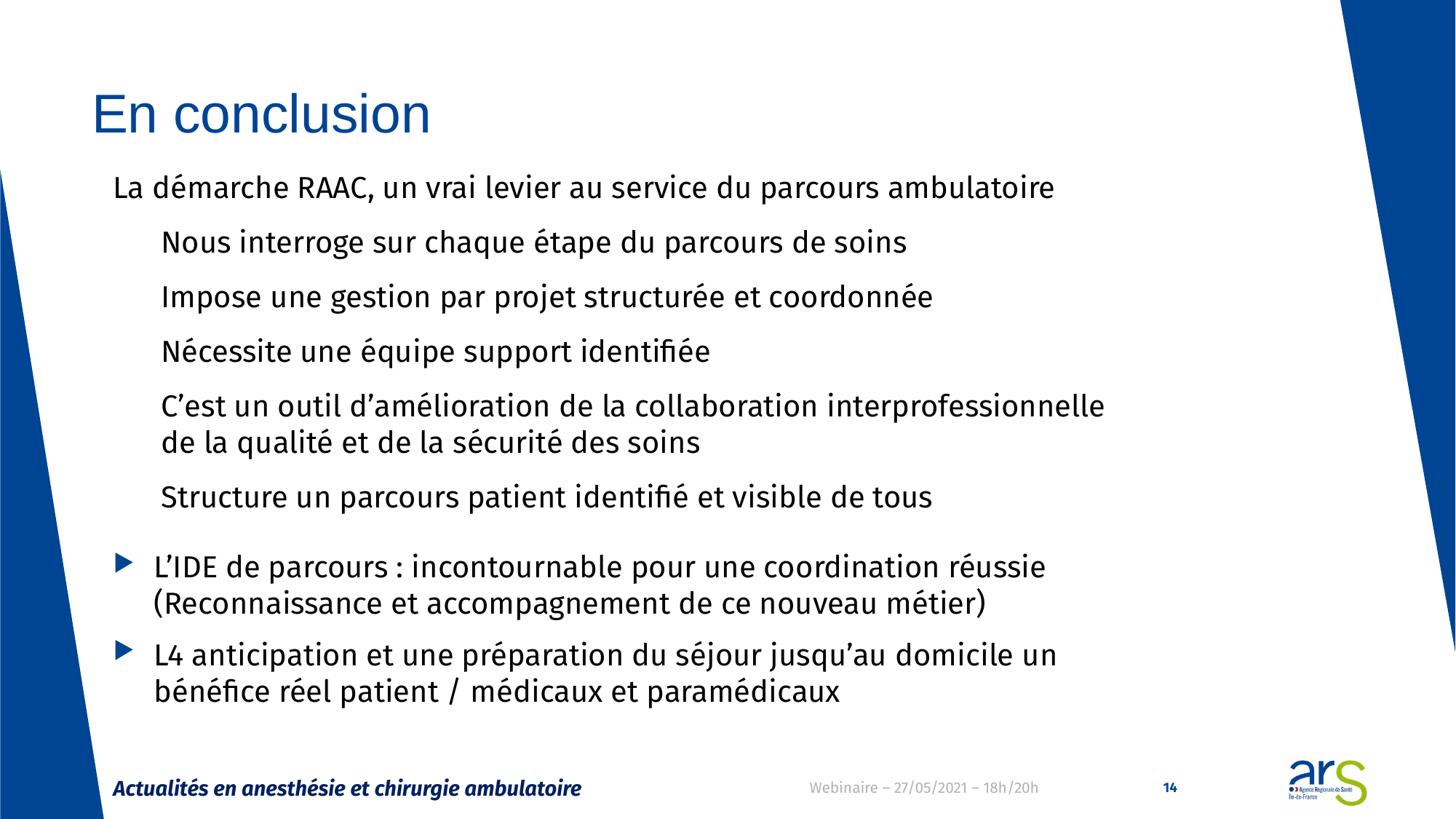

# En conclusion
La démarche RAAC, un vrai levier au service du parcours ambulatoire
Nous interroge sur chaque étape du parcours de soins
Impose une gestion par projet structurée et coordonnée
Nécessite une équipe support identifiée
C’est un outil d’amélioration de la collaboration interprofessionnelle de la qualité et de la sécurité des soins
Structure un parcours patient identifié et visible de tous
L’IDE de parcours : incontournable pour une coordination réussie (Reconnaissance et accompagnement de ce nouveau métier)
L4 anticipation et une préparation du séjour jusqu’au domicile un bénéfice réel patient / médicaux et paramédicaux

Actualités en anesthésie et chirurgie ambulatoire
Webinaire – 27/05/2021 – 18h/20h
14